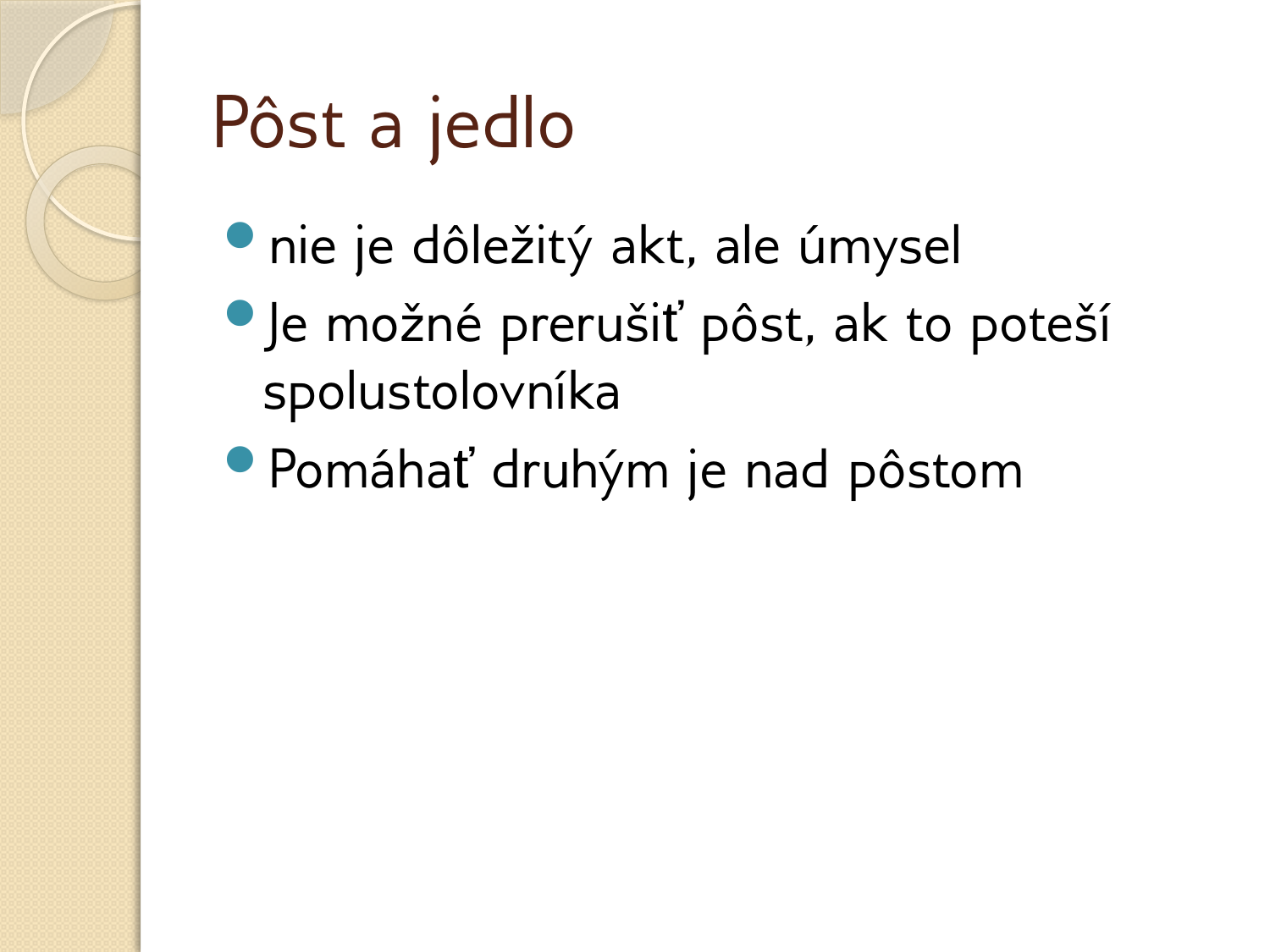

# Pôst a jedlo
nie je dôležitý akt, ale úmysel
Je možné prerušiť pôst, ak to poteší spolustolovníka
Pomáhať druhým je nad pôstom